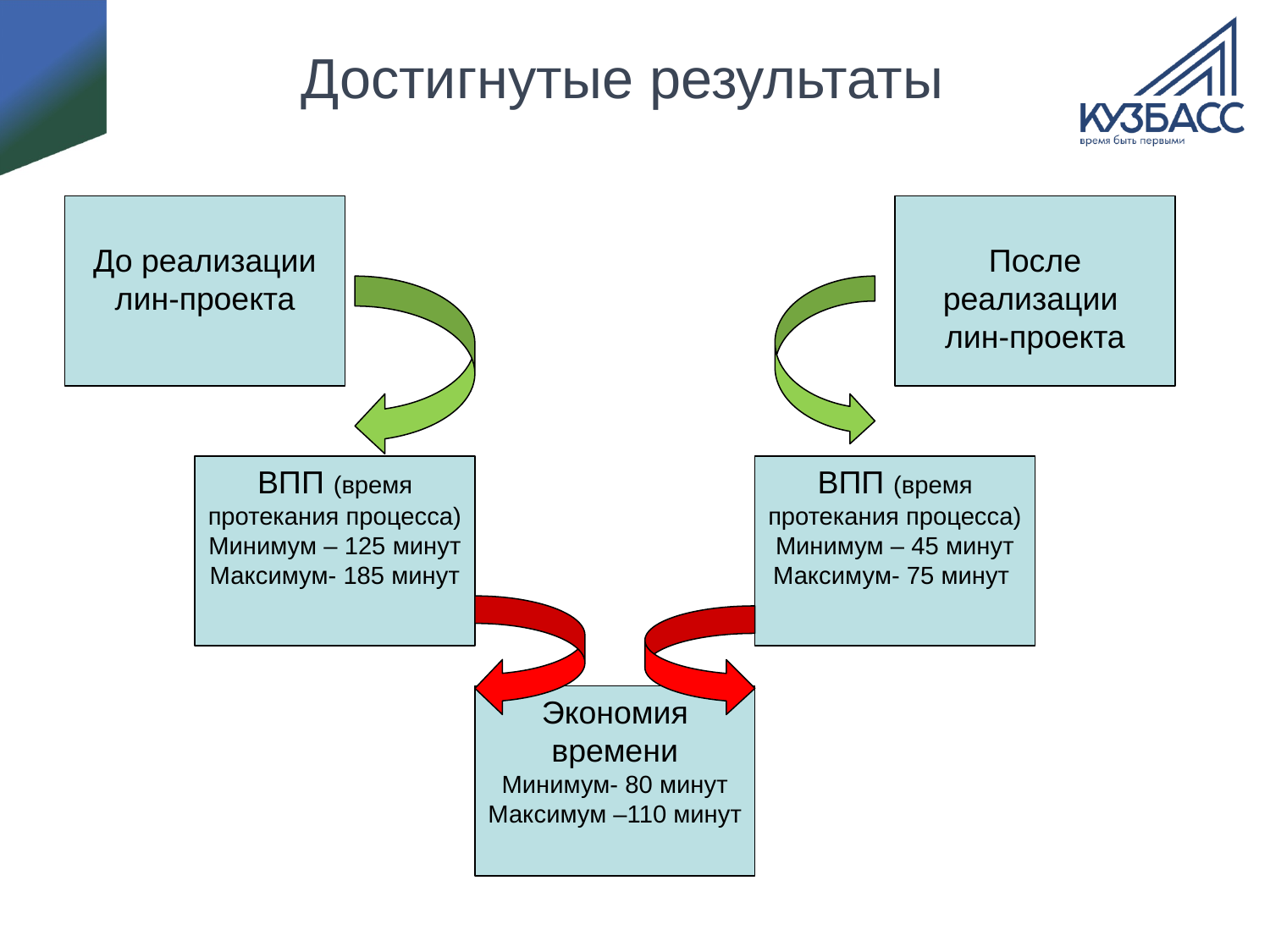

# Достигнутые результаты

До реализации лин-проекта

После реализации
лин-проекта

ВПП (время протекания процесса)
Минимум – 125 минут
Максимум- 185 минут
ВПП (время протекания процесса)
Минимум – 45 минут
Максимум- 75 минут

Экономия времени
Минимум- 80 минут
Максимум –110 минут